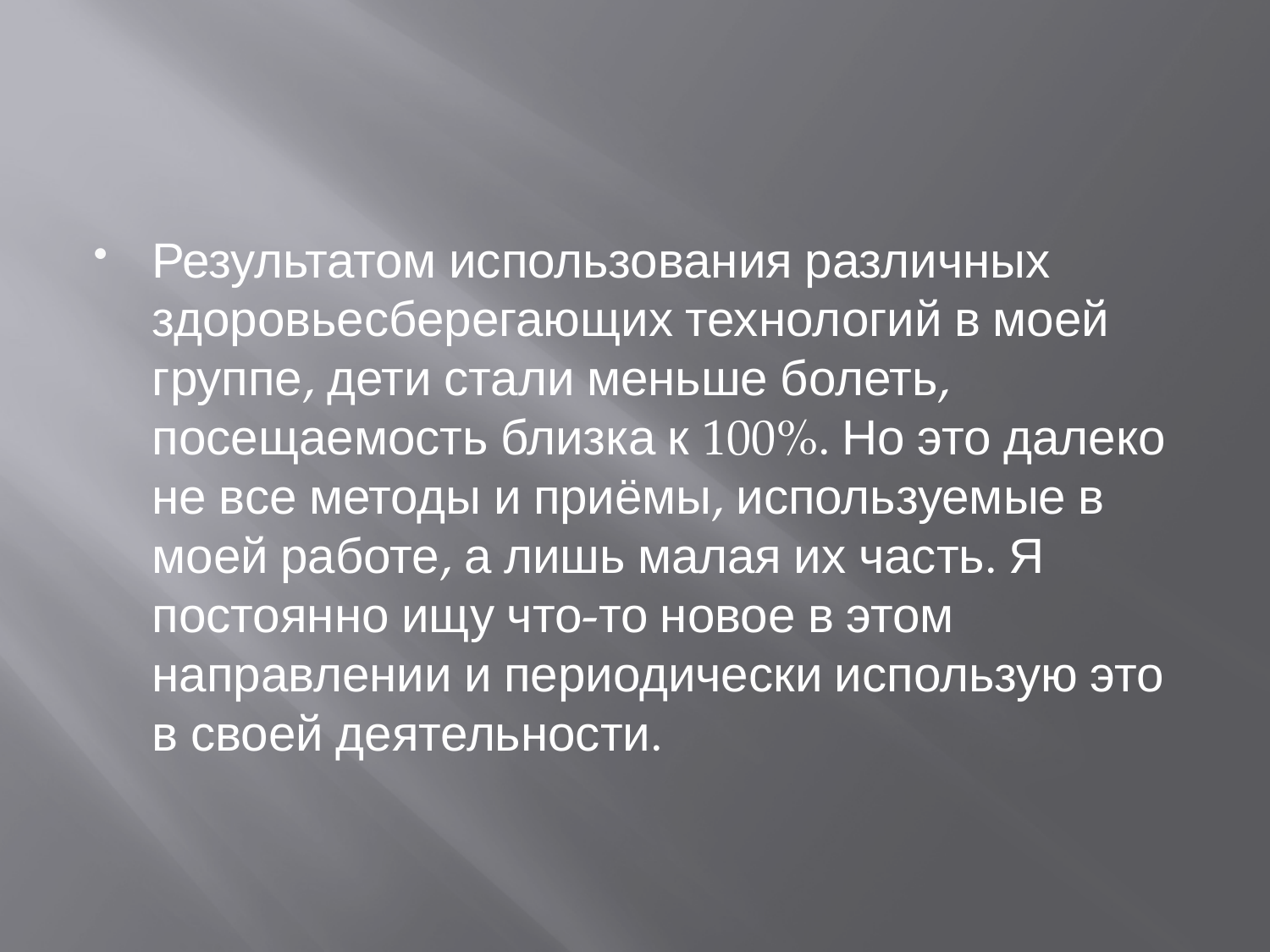

#
Результатом использования различных здоровьесберегающих технологий в моей группе, дети стали меньше болеть, посещаемость близка к 100%. Но это далеко не все методы и приёмы, используемые в моей работе, а лишь малая их часть. Я постоянно ищу что-то новое в этом направлении и периодически использую это в своей деятельности.